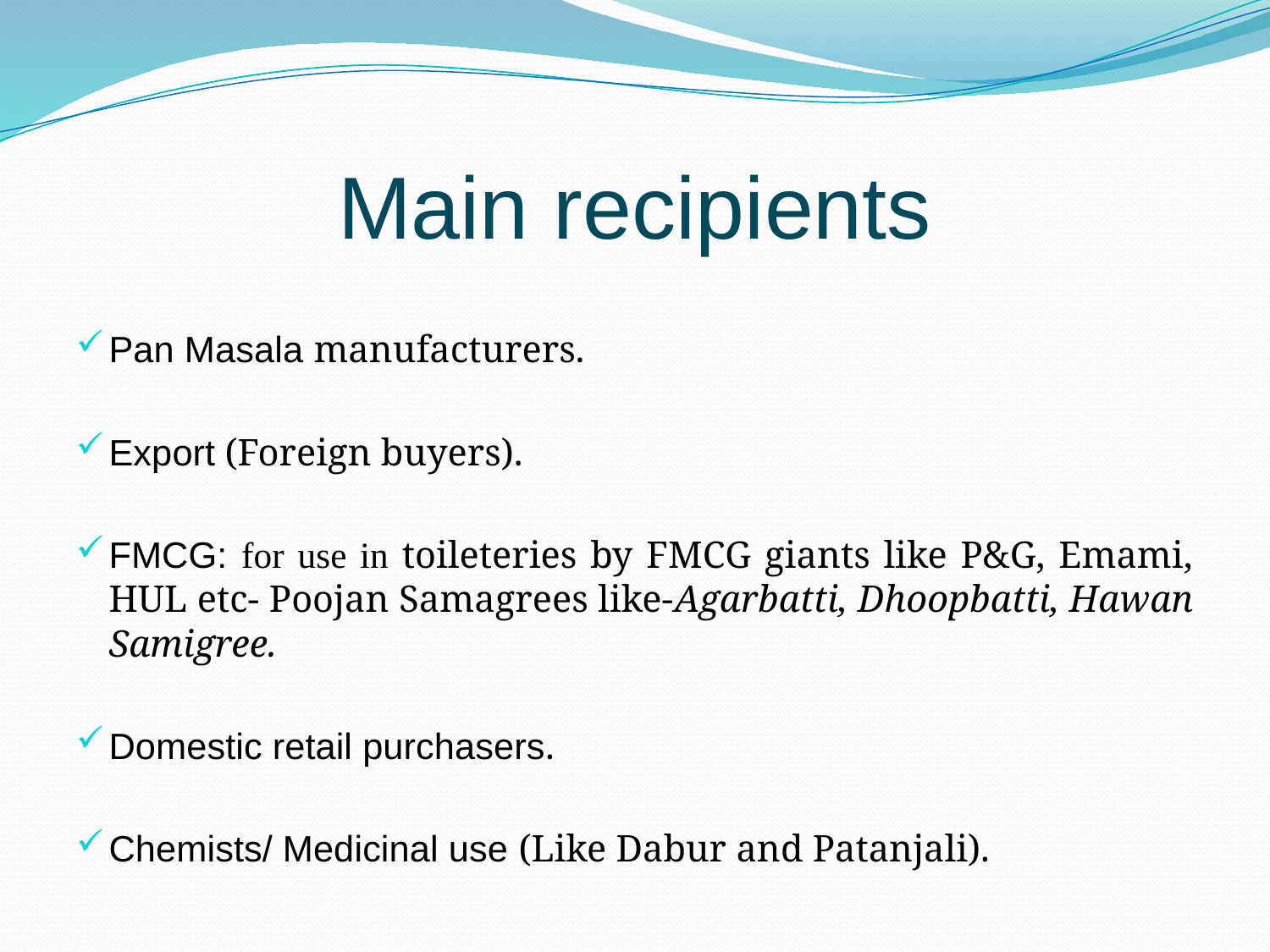

# Main recipients

Pan Masala manufacturers.

Export (Foreign buyers).

FMCG: for use in toileteries by FMCG giants like P&G, Emami, HUL etc- Poojan Samagrees like-Agarbatti, Dhoopbatti, Hawan Samigree.

Domestic retail purchasers.

Chemists/ Medicinal use (Like Dabur and Patanjali).